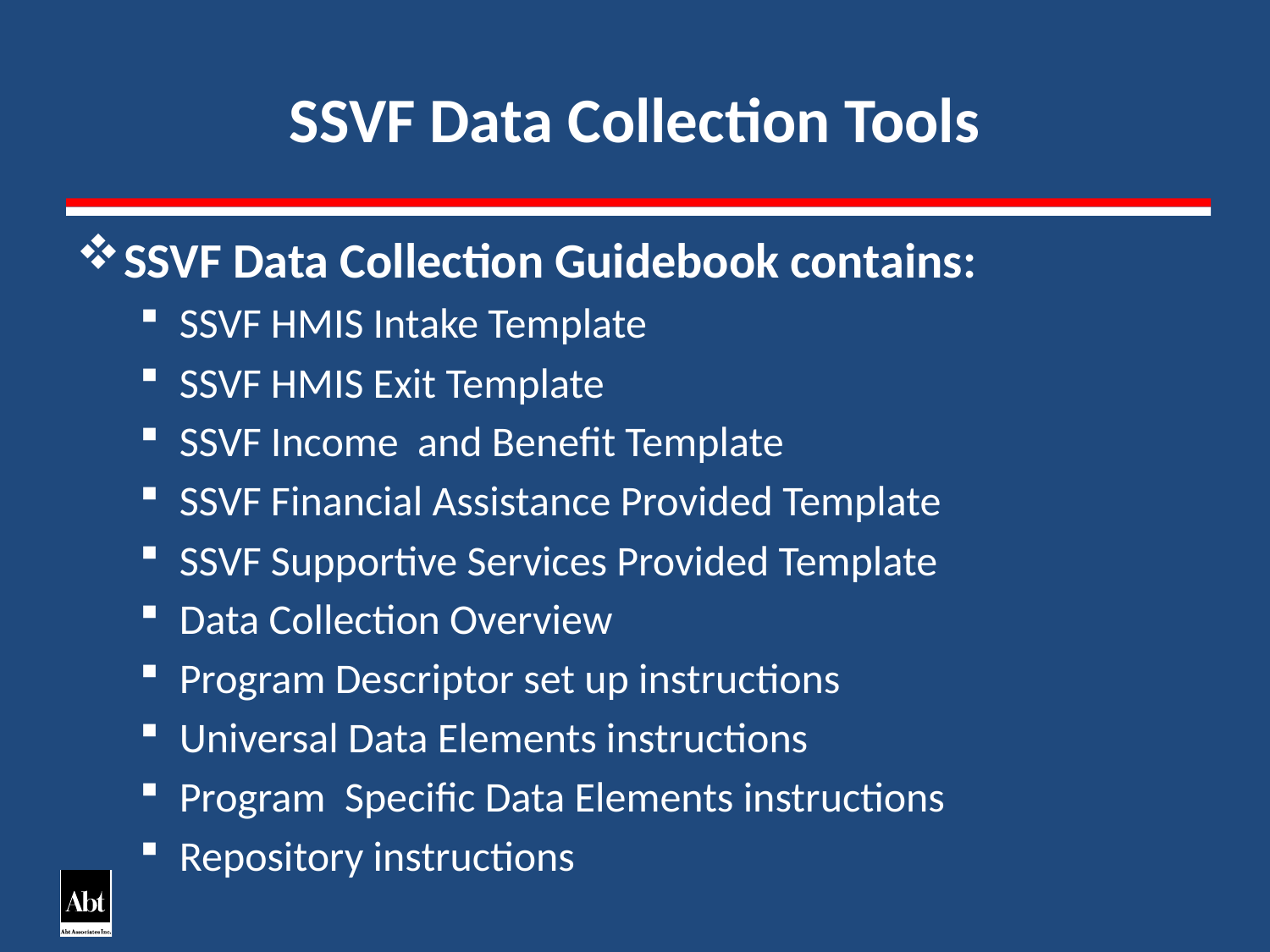

# SSVF Data Collection Tools
SSVF Data Collection Guidebook contains:
SSVF HMIS Intake Template
SSVF HMIS Exit Template
SSVF Income  and Benefit Template
SSVF Financial Assistance Provided Template
SSVF Supportive Services Provided Template
Data Collection Overview
Program Descriptor set up instructions
Universal Data Elements instructions
Program  Specific Data Elements instructions
Repository instructions